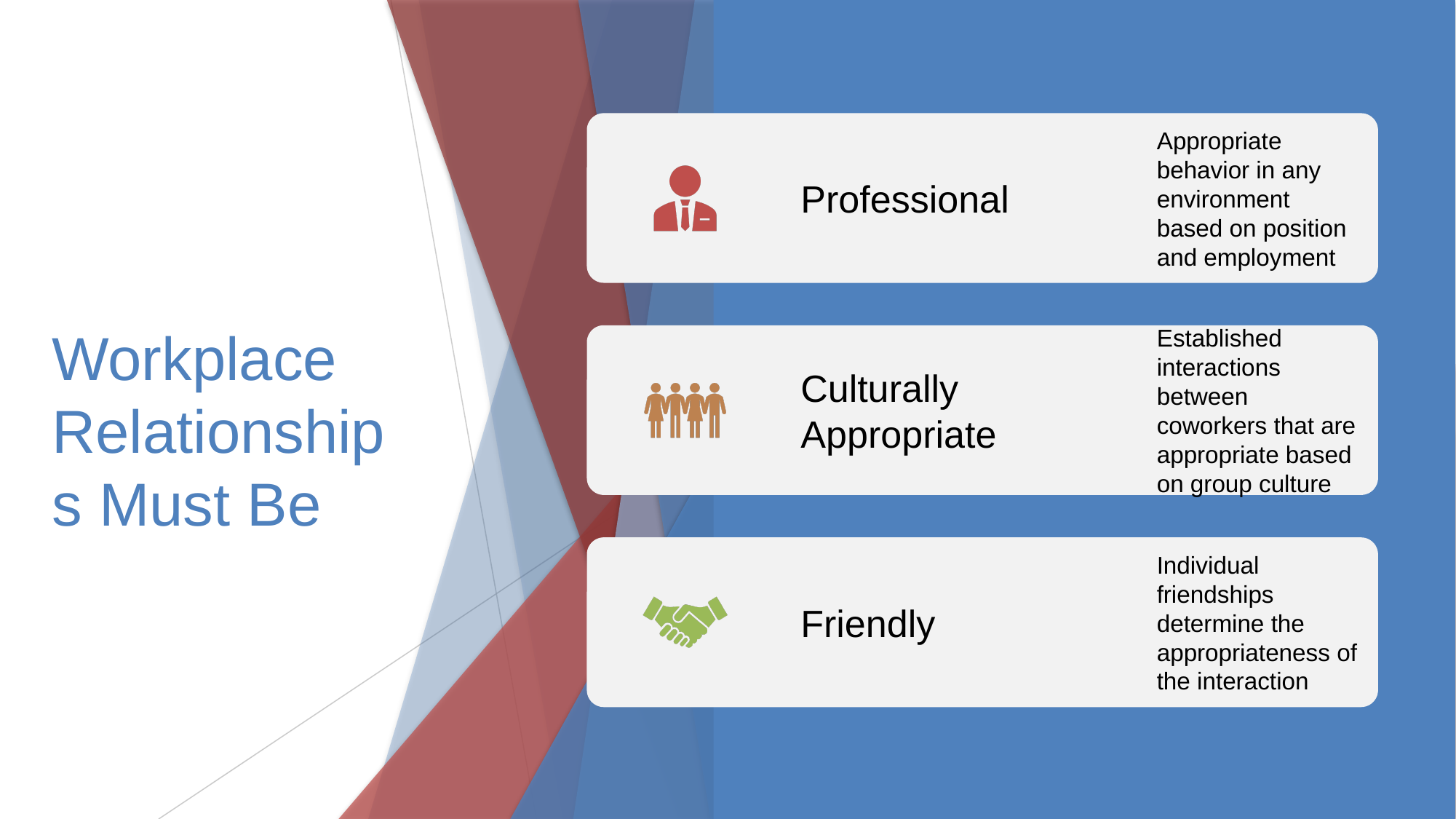

Professional
Appropriate behavior in any environment based on position and employment
Culturally Appropriate
Established interactions between coworkers that are appropriate based on group culture
Friendly
Individual friendships determine the appropriateness of the interaction
Workplace Relationships Must Be